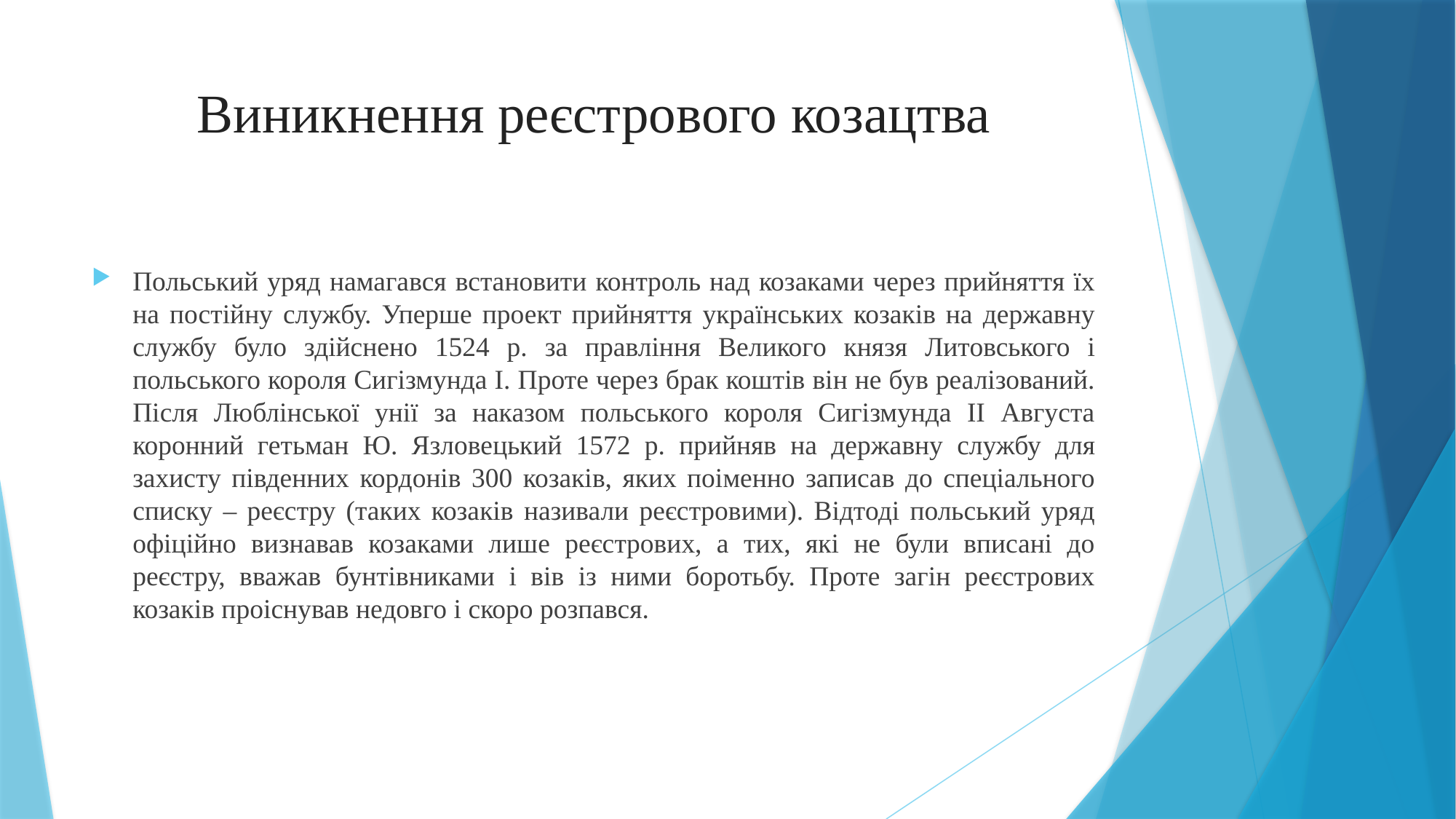

# Виникнення реєстрового козацтва
Польський уряд намагався встановити контроль над козаками через прийняття їх на постійну службу. Уперше проект прийняття українських козаків на державну службу було здійснено 1524 р. за правління Великого князя Литовського і польського короля Сигізмунда І. Проте через брак коштів він не був реалізований. Після Люблінської унії за наказом польського короля Сигізмунда II Августа коронний гетьман Ю. Язловецький 1572 р. прийняв на державну службу для захисту південних кордонів 300 козаків, яких поіменно записав до спеціального списку – реєстру (таких козаків називали реєстровими). Відтоді польський уряд офіційно визнавав козаками лише реєстрових, а тих, які не були вписані до реєстру, вважав бунтівниками і вів із ними боротьбу. Проте загін реєстрових козаків проіснував недовго і скоро розпався.